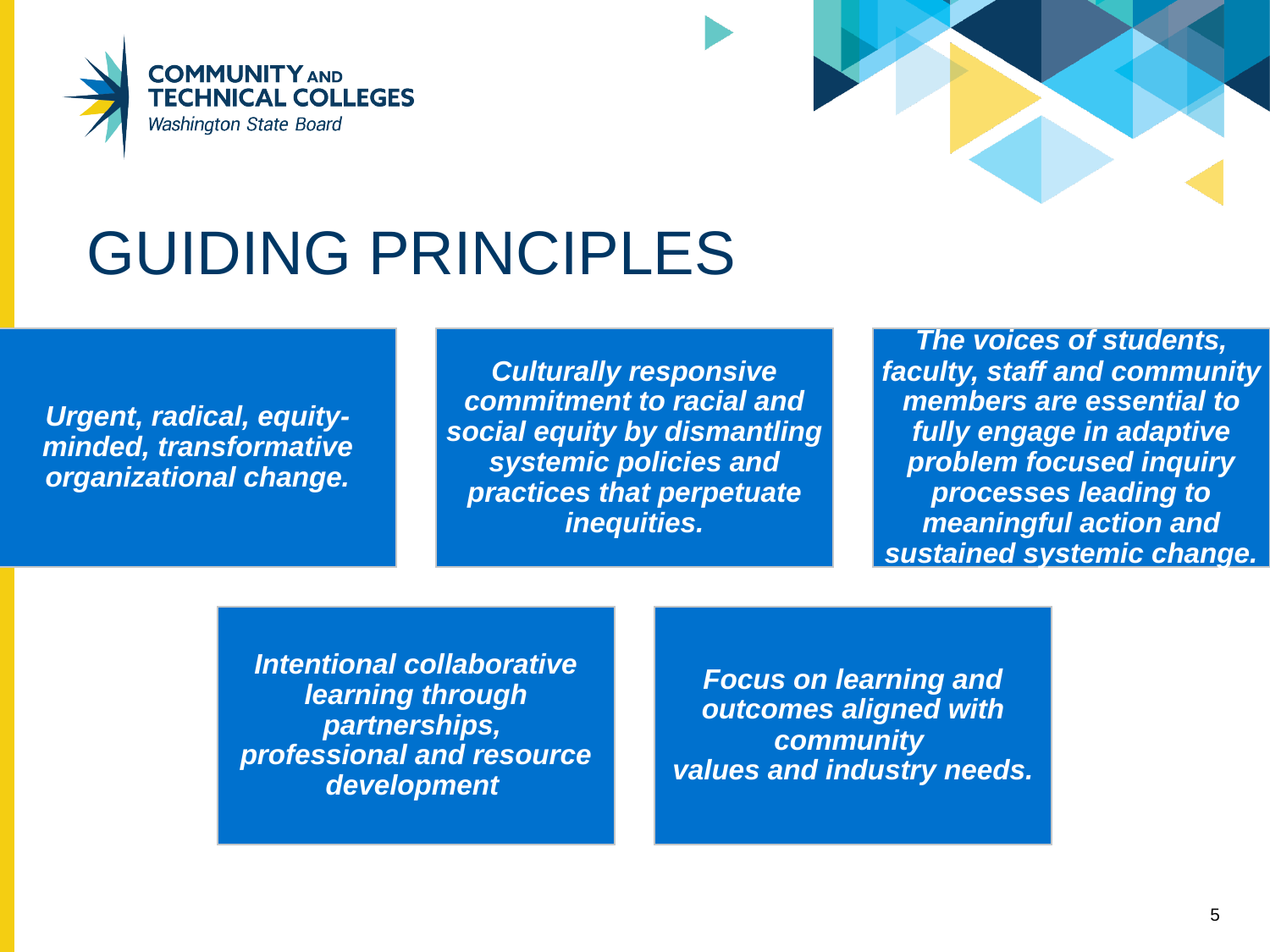

# Guiding Principles
Urgent, radical, equity-minded, transformative organizational change.
Culturally responsive commitment to racial and social equity by dismantling systemic policies and practices that perpetuate inequities.
The voices of students, faculty, staff and community members are essential to fully engage in adaptive problem focused inquiry processes leading to meaningful action and sustained systemic change.
Intentional collaborative learning through partnerships,
professional and resource development
Focus on learning and outcomes aligned with community
values and industry needs.
5